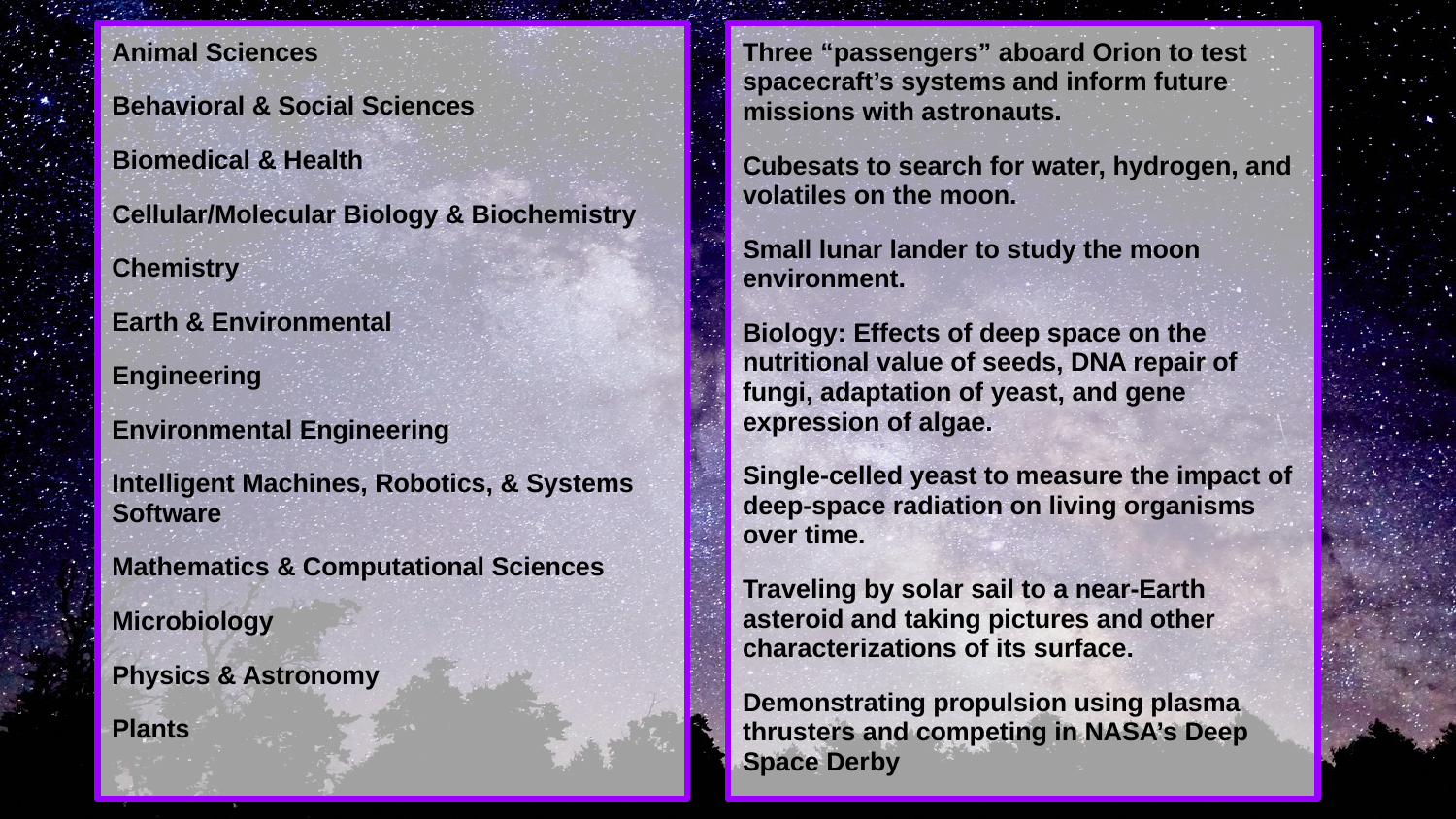

Animal Sciences
Behavioral & Social Sciences
Biomedical & Health
Cellular/Molecular Biology & Biochemistry
Chemistry
Earth & Environmental
Engineering
Environmental Engineering
Intelligent Machines, Robotics, & Systems Software
Mathematics & Computational Sciences
Microbiology
Physics & Astronomy
Plants
Three “passengers” aboard Orion to test spacecraft’s systems and inform future missions with astronauts.
Cubesats to search for water, hydrogen, and volatiles on the moon.
Small lunar lander to study the moon environment.
Biology: Effects of deep space on the nutritional value of seeds, DNA repair of fungi, adaptation of yeast, and gene expression of algae.
Single-celled yeast to measure the impact of deep-space radiation on living organisms over time.
Traveling by solar sail to a near-Earth asteroid and taking pictures and other characterizations of its surface.
Demonstrating propulsion using plasma thrusters and competing in NASA’s Deep Space Derby